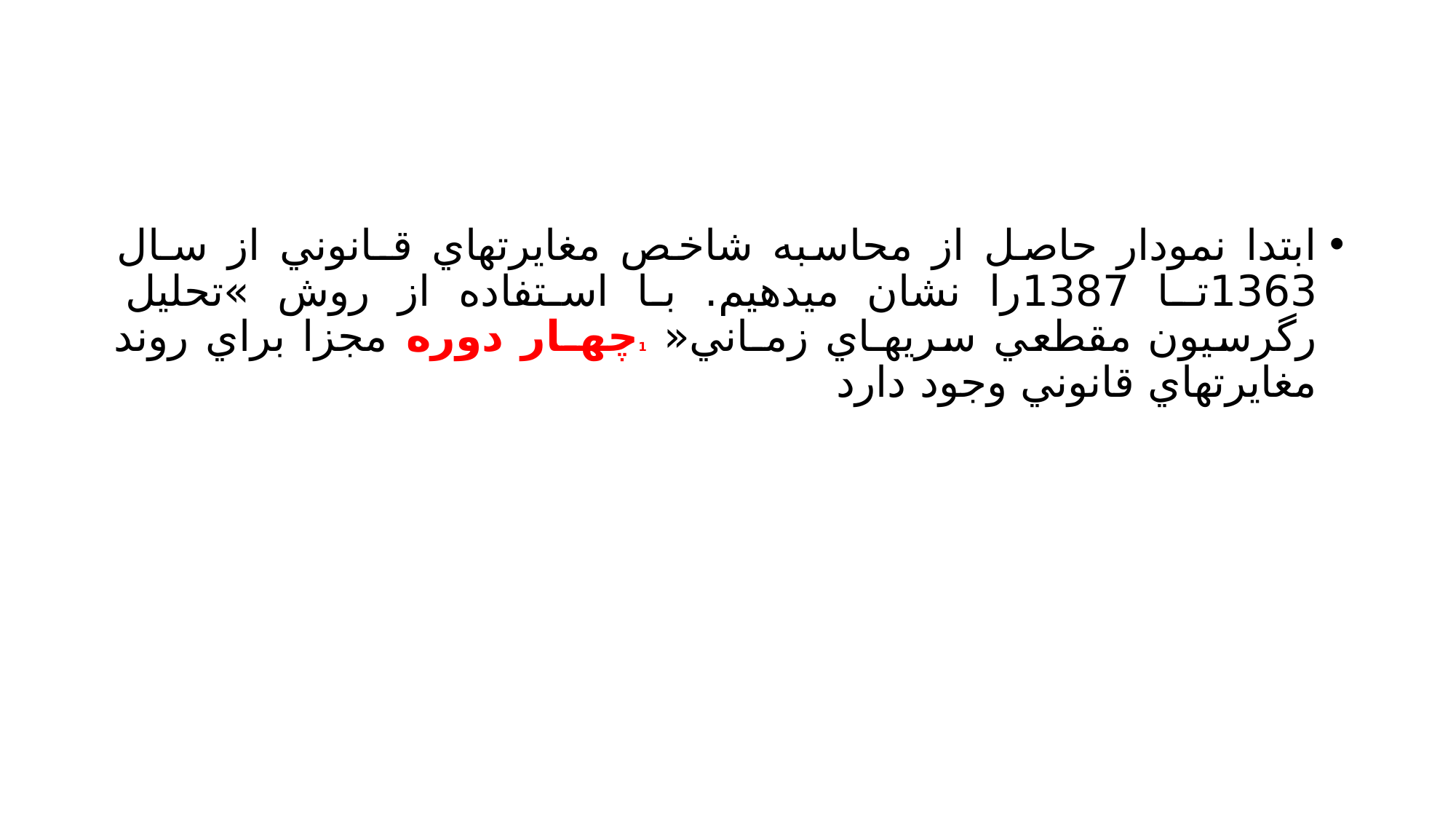

#
ابتدا نمودار حاصل از محاسبه شاخص مغايرتهاي قـانوني از سـال 1363تـا 1387را نشان ميدهيم. با استفاده از روش »تحليل رگرسيون مقطعي سريهـاي زمـاني« 1چهـار دوره مجزا براي روند مغايرتهاي قانوني وجود دارد